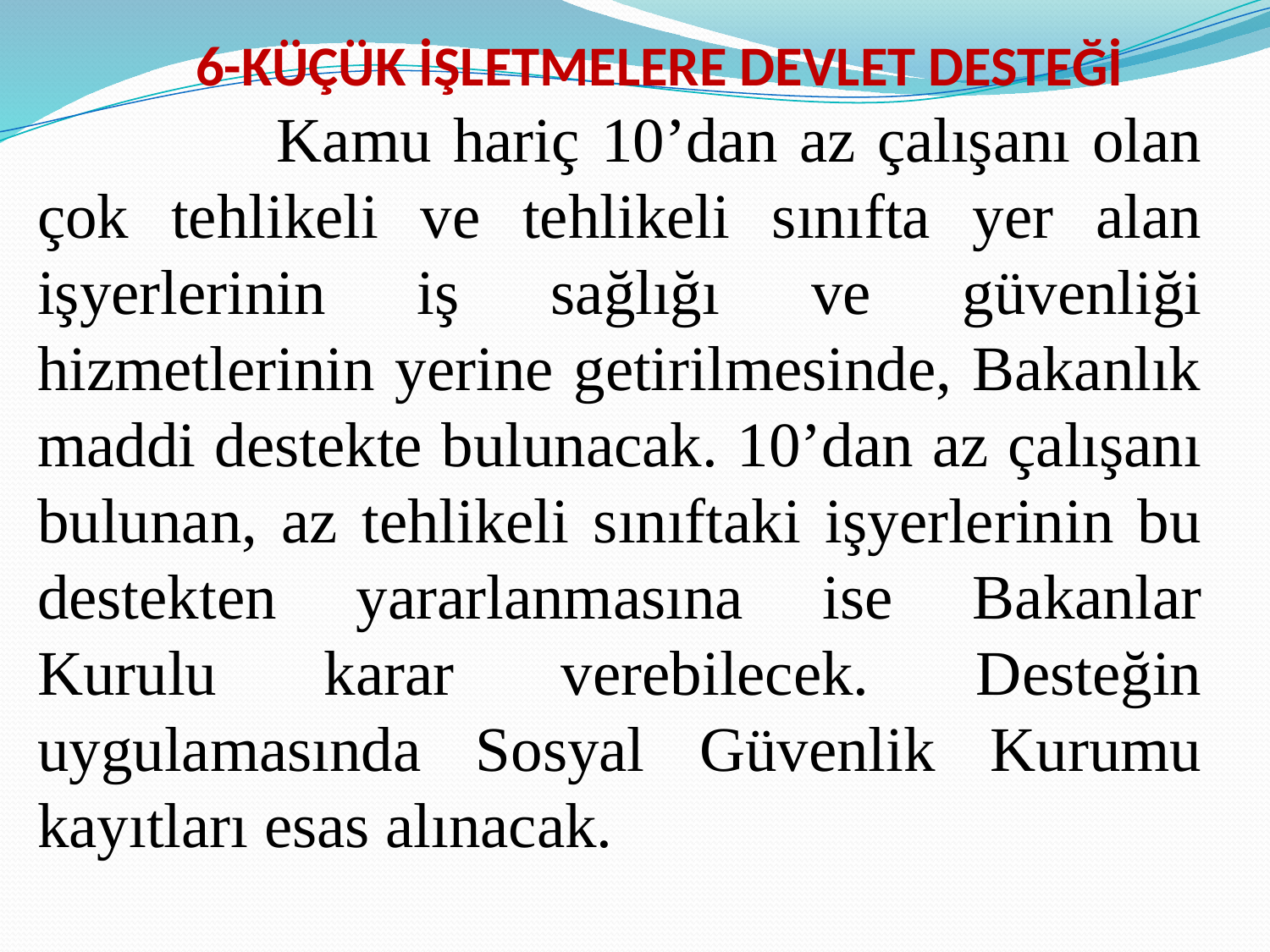

6-KÜÇÜK İŞLETMELERE DEVLET DESTEĞİ
           Kamu hariç 10’dan az çalışanı olan çok tehlikeli ve tehlikeli sınıfta yer alan işyerlerinin iş sağlığı ve güvenliği hizmetlerinin yerine getirilmesinde, Bakanlık maddi destekte bulunacak. 10’dan az çalışanı bulunan, az tehlikeli sınıftaki işyerlerinin bu destekten yararlanmasına ise Bakanlar Kurulu karar verebilecek. Desteğin uygulamasında Sosyal Güvenlik Kurumu kayıtları esas alınacak.